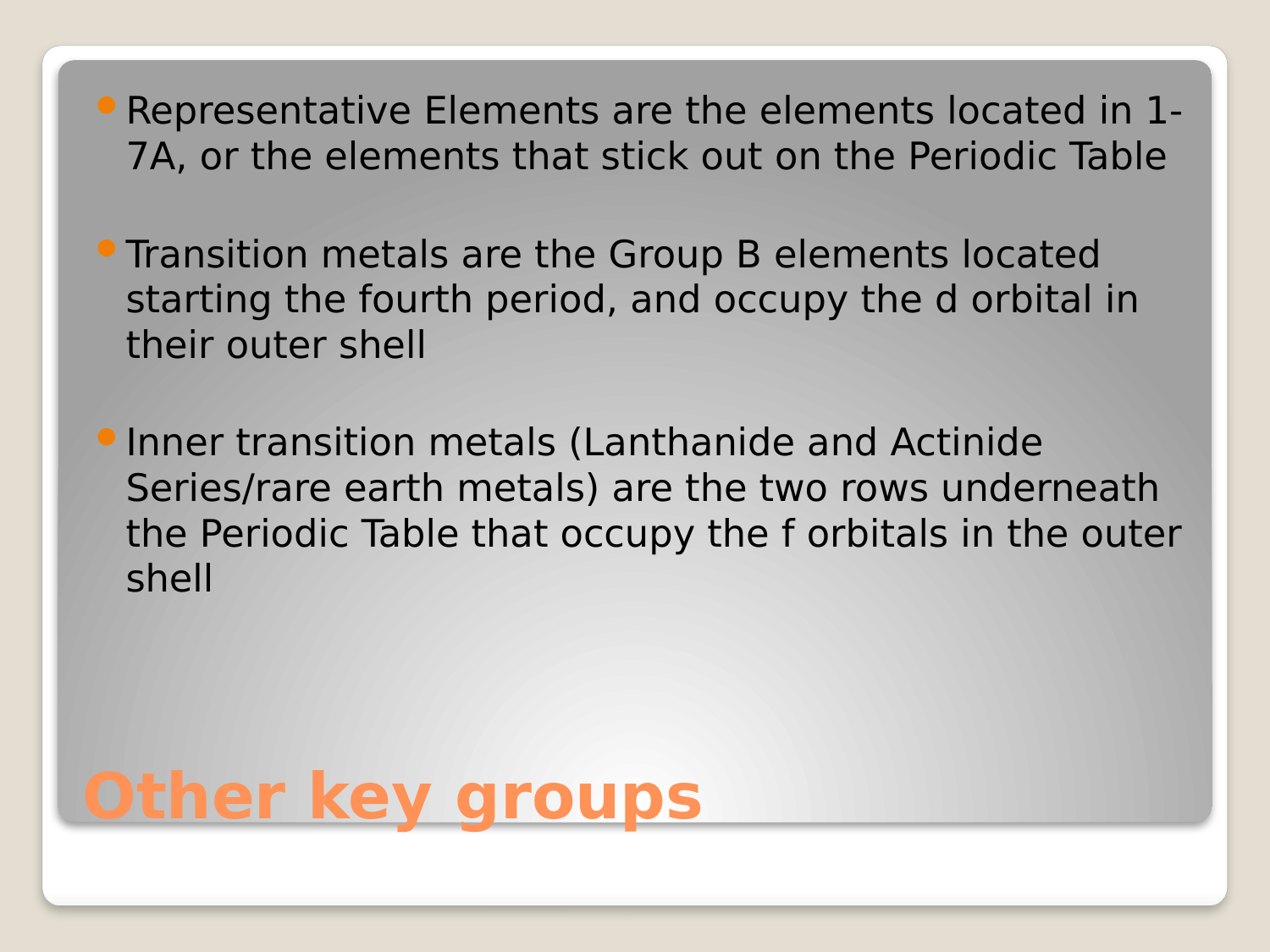

Representative Elements are the elements located in 1-7A, or the elements that stick out on the Periodic Table

Transition metals are the Group B elements located starting the fourth period, and occupy the d orbital in their outer shell

Inner transition metals (Lanthanide and Actinide Series/rare earth metals) are the two rows underneath the Periodic Table that occupy the f orbitals in the outer shell
# Other key groups